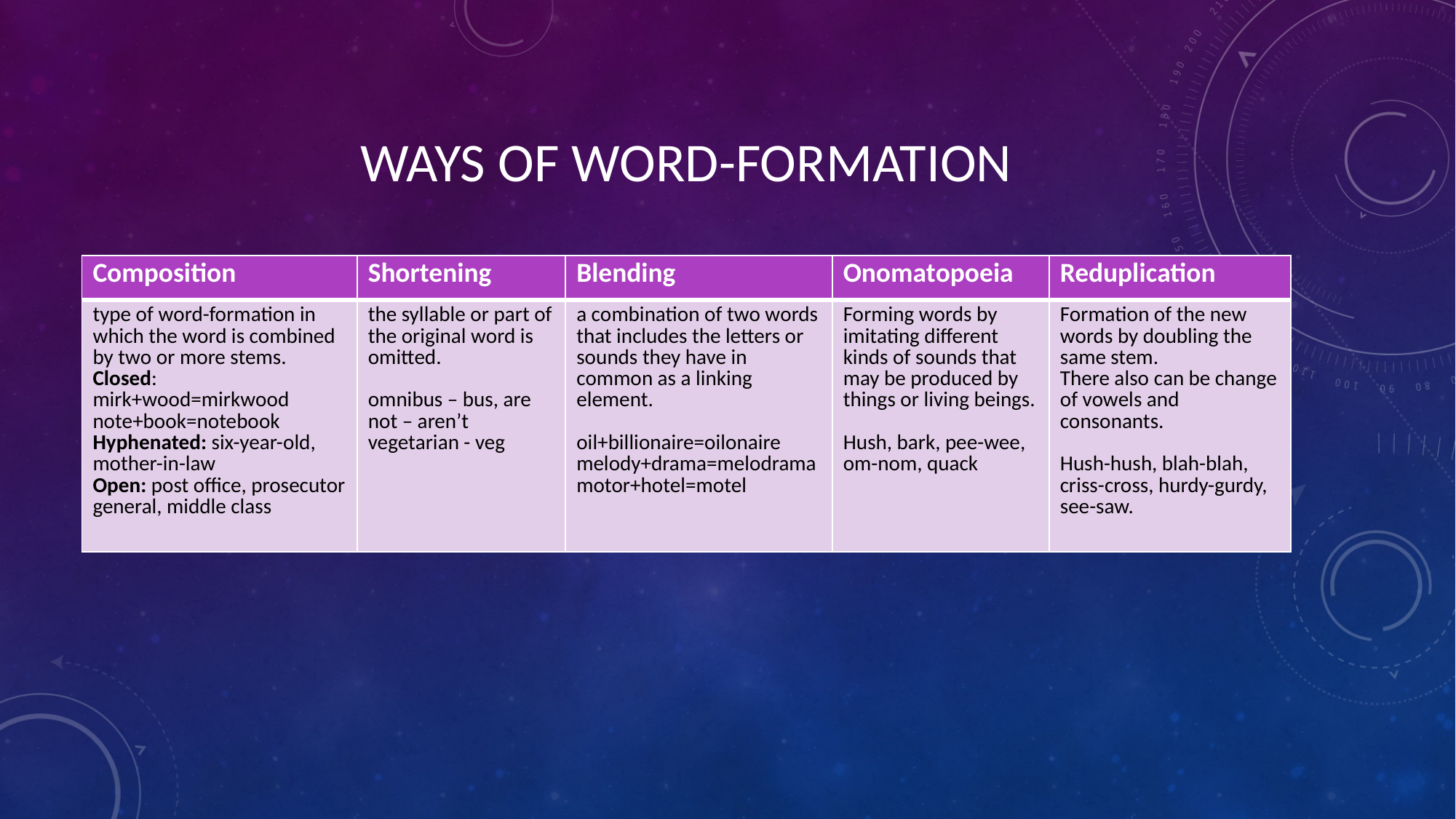

# Ways of word-formation
| Composition | Shortening | Blending | Onomatopoeia | Reduplication |
| --- | --- | --- | --- | --- |
| type of word-formation in which the word is combined by two or more stems. Closed: mirk+wood=mirkwood note+book=notebook Hyphenated: six-year-old, mother-in-law Open: post office, prosecutor general, middle class | the syllable or part of the original word is omitted. omnibus – bus, are not – aren’t vegetarian - veg | a combination of two words that includes the letters or sounds they have in common as a linking element. oil+billionaire=oilonaire melody+drama=melodrama motor+hotel=motel | Forming words by imitating different kinds of sounds that may be produced by things or living beings. Hush, bark, pee-wee, om-nom, quack | Formation of the new words by doubling the same stem. There also can be change of vowels and consonants. Hush-hush, blah-blah, criss-cross, hurdy-gurdy, see-saw. |